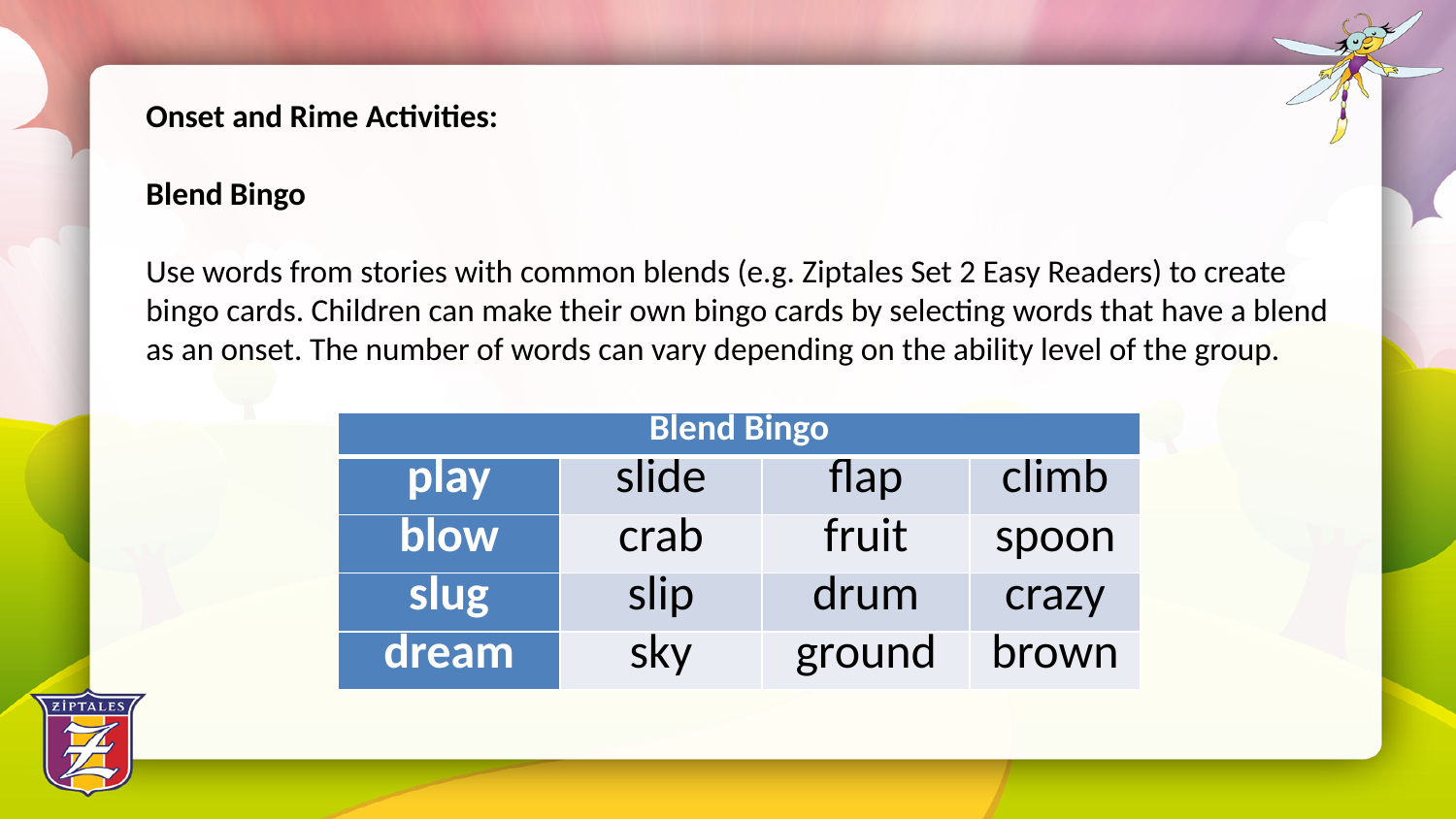

Onset and Rime Activities:

Blend Bingo

Use words from stories with common blends (e.g. Ziptales Set 2 Easy Readers) to create bingo cards. Children can make their own bingo cards by selecting words that have a blend as an onset. The number of words can vary depending on the ability level of the group.

| Blend Bingo |  |  |  |
| --- | --- | --- | --- |
| play | slide | flap | climb |
| blow | crab | fruit | spoon |
| slug | slip | drum | crazy |
| dream | sky | ground | brown |